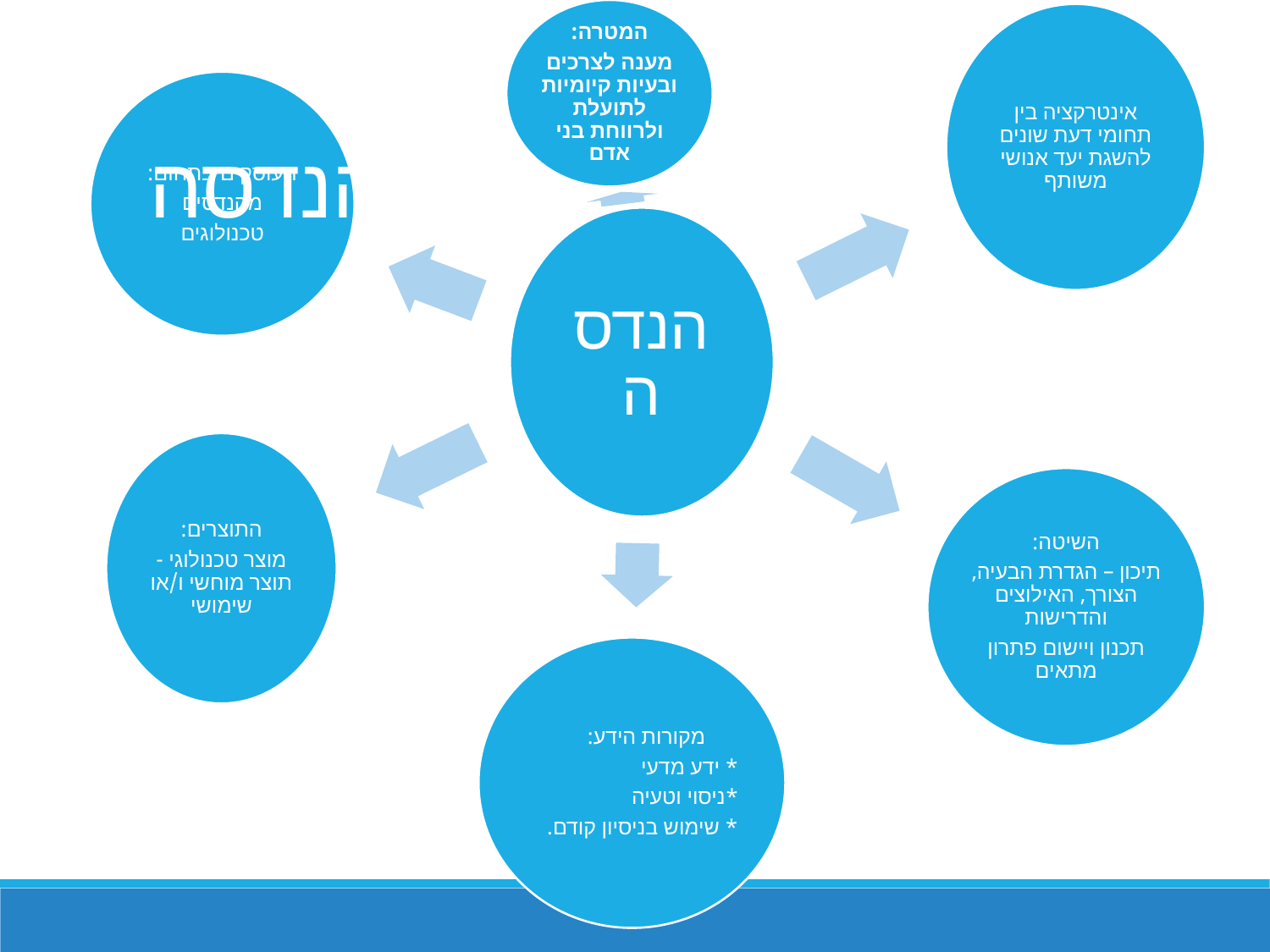

הנדסה
הנדסה

המטרה:
מענה לצרכים ובעיות קיומיות לתועלת ולרווחת בני אדם

אינטרקציה בין תחומי דעת שונים להשגת יעד אנושי משותף

      מקורות הידע:
* ידע מדעי
*ניסוי וטעיה
* שימוש בניסיון קודם.

השיטה:
תיכון – הגדרת הבעיה, הצורך, האילוצים והדרישות
תכנון ויישום פתרון מתאים

התוצרים:
מוצר טכנולוגי - תוצר מוחשי ו/או שימושי

העוסקים בתחום:
מהנדסים
טכנולוגים